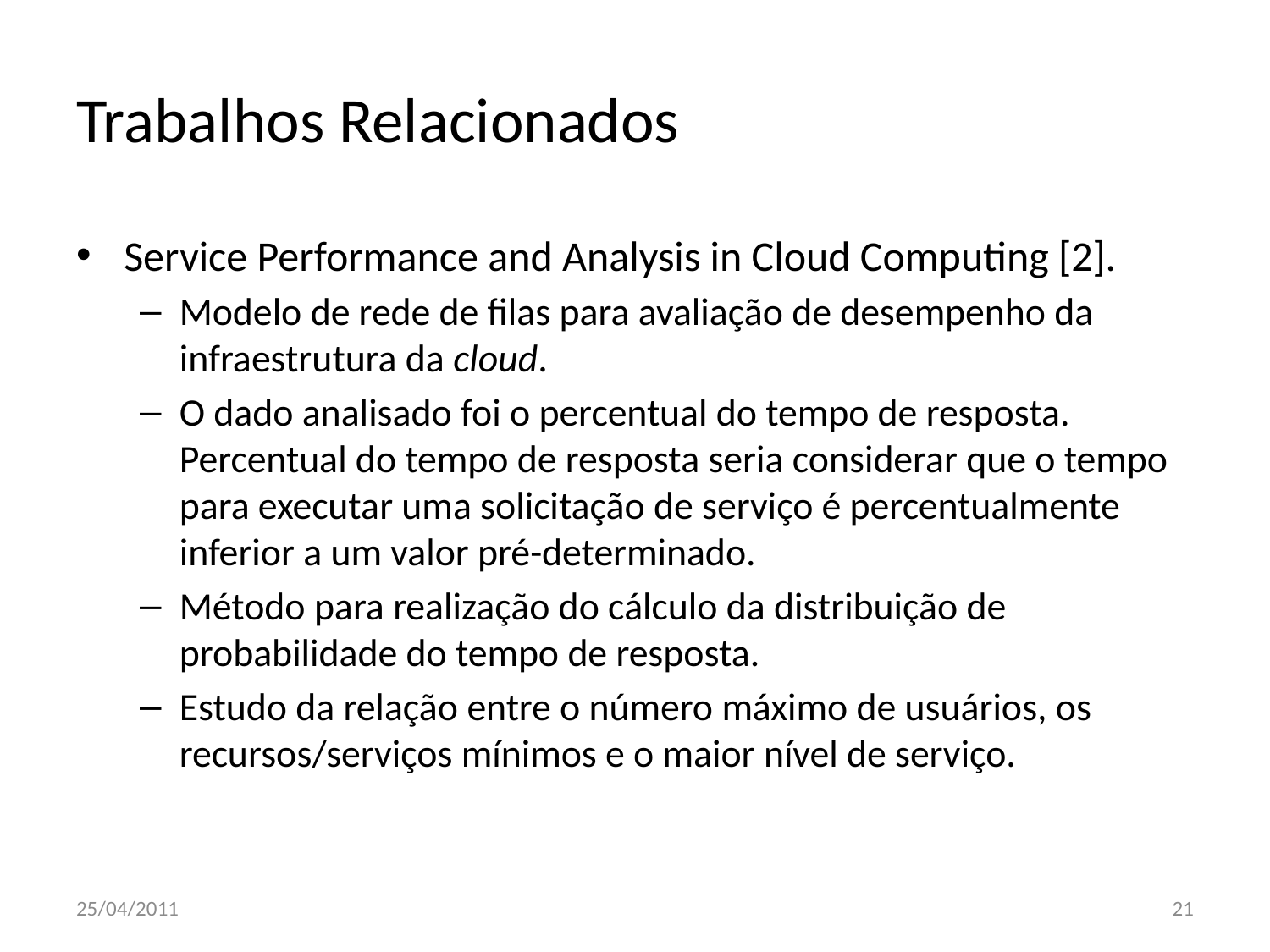

# Trabalhos Relacionados
Service Performance and Analysis in Cloud Computing [2].
Modelo de rede de filas para avaliação de desempenho da infraestrutura da cloud.
O dado analisado foi o percentual do tempo de resposta. Percentual do tempo de resposta seria considerar que o tempo para executar uma solicitação de serviço é percentualmente inferior a um valor pré-determinado.
Método para realização do cálculo da distribuição de probabilidade do tempo de resposta.
Estudo da relação entre o número máximo de usuários, os recursos/serviços mínimos e o maior nível de serviço.
25/04/2011
21